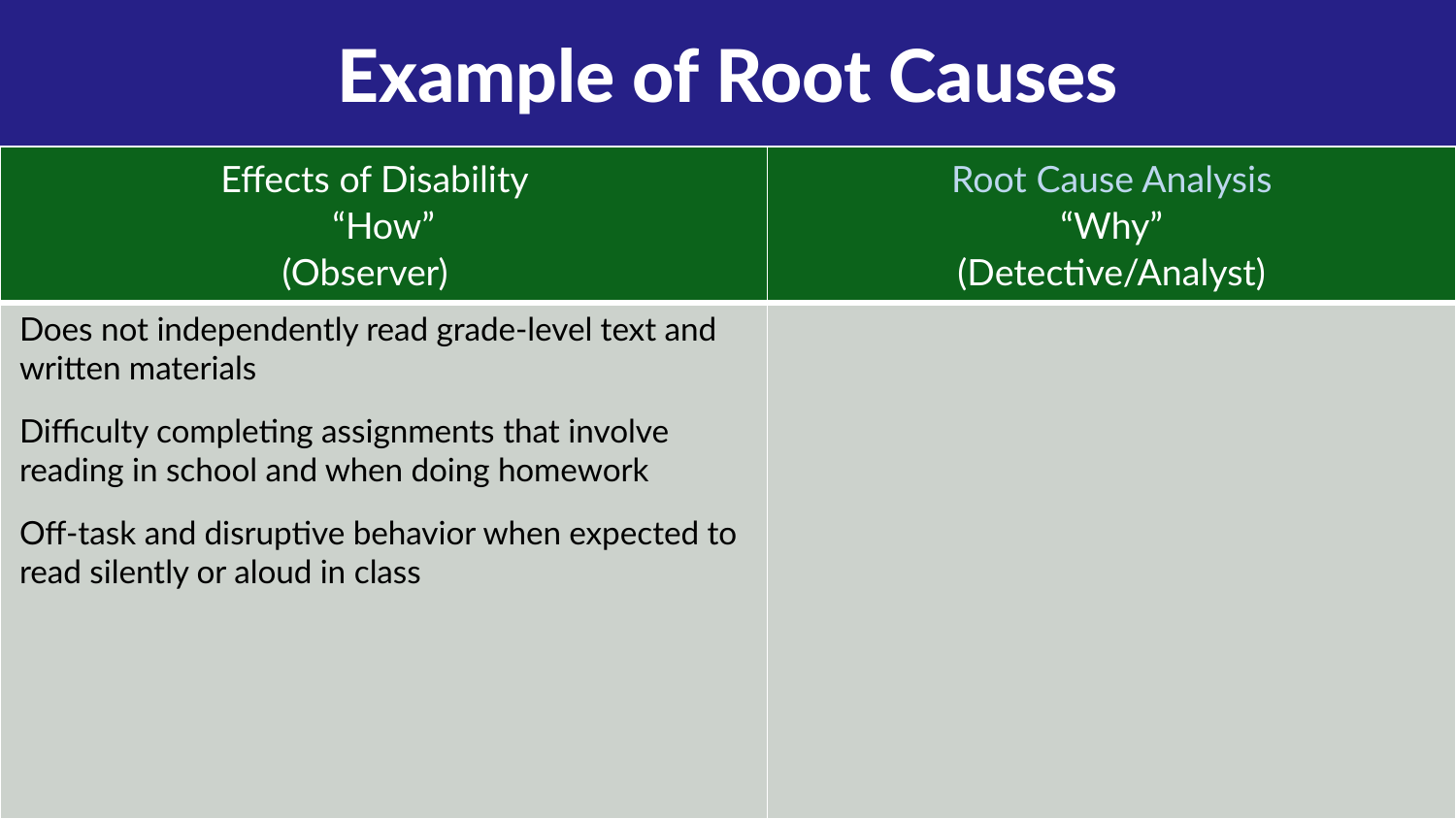

Example of Root Causes
| Effects of Disability “How” (Observer) | Root Cause Analysis “Why” (Detective/Analyst) |
| --- | --- |
| Does not independently read grade-level text and written materials Difficulty completing assignments that involve reading in school and when doing homework Off-task and disruptive behavior when expected to read silently or aloud in class |  |